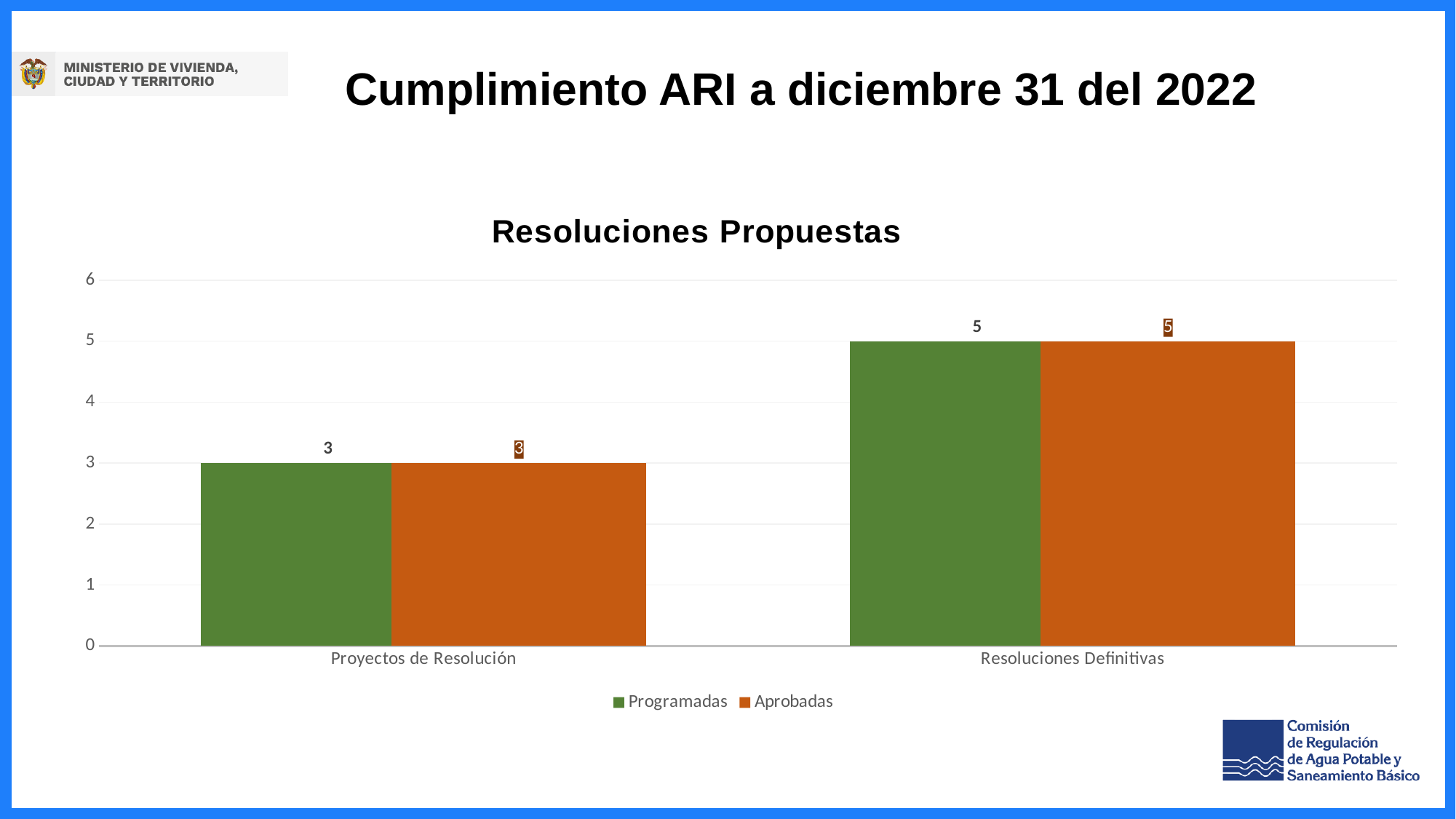

Cumplimiento ARI a diciembre 31 del 2022

### Chart: Resoluciones Propuestas

| Category | Programadas | Aprobadas |
|---|---|---|
| Proyectos de Resolución | 3.0 | 3.0 |
| Resoluciones Definitivas | 5.0 | 5.0 |